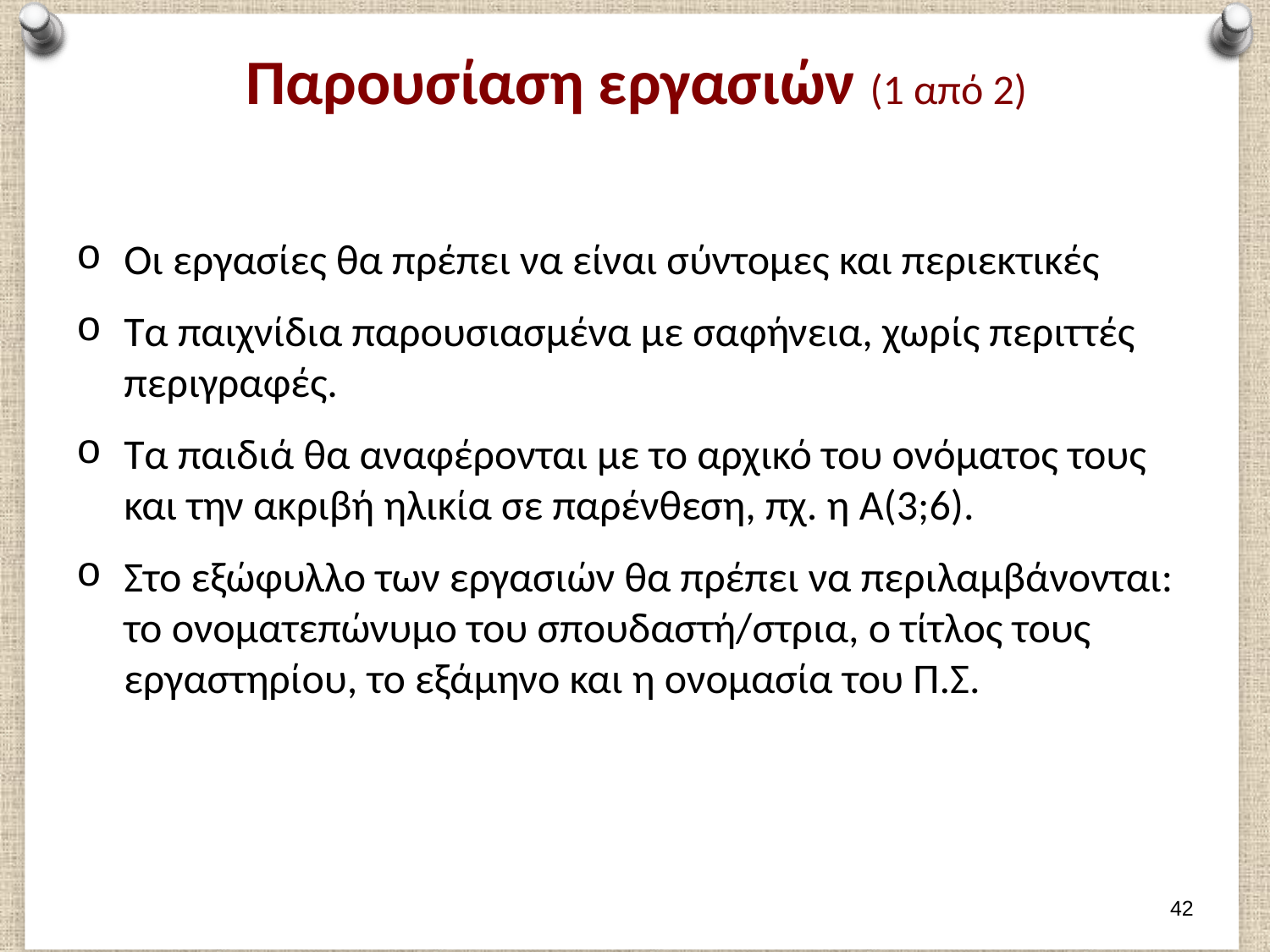

# Παρουσίαση εργασιών (1 από 2)
Οι εργασίες θα πρέπει να είναι σύντομες και περιεκτικές
Τα παιχνίδια παρουσιασμένα με σαφήνεια, χωρίς περιττές περιγραφές.
Τα παιδιά θα αναφέρονται με το αρχικό του ονόματος τους και την ακριβή ηλικία σε παρένθεση, πχ. η Α(3;6).
Στο εξώφυλλο των εργασιών θα πρέπει να περιλαμβάνονται: το ονοματεπώνυμο του σπουδαστή/στρια, ο τίτλος τους εργαστηρίου, το εξάμηνο και η ονομασία του Π.Σ.

42